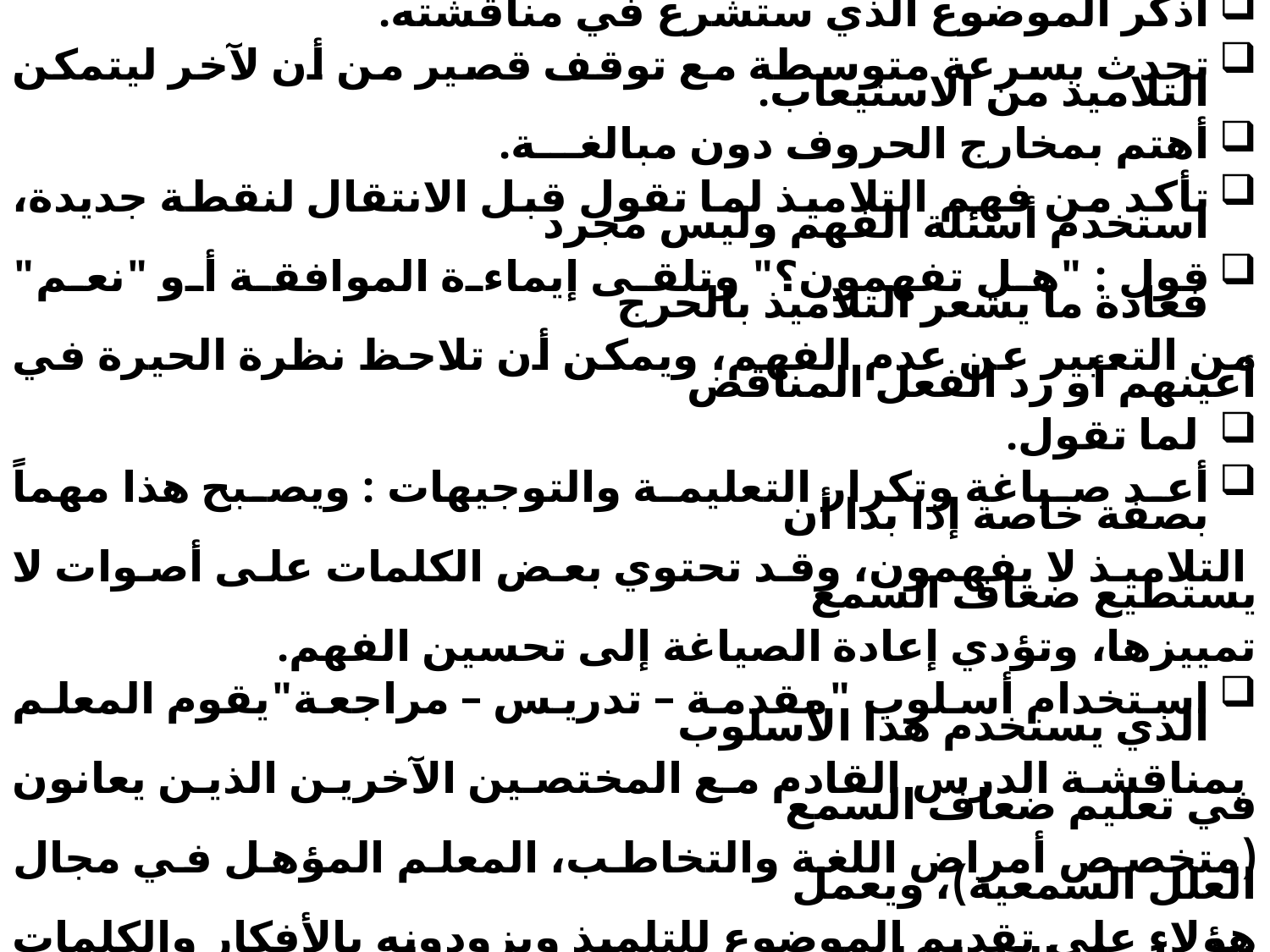

أذكر الموضوع الذي ستشرع في مناقشته.

تحدث بسرعة متوسطة مع توقف قصير من أن لآخر ليتمكن التلاميذ من الاستيعاب.

أهتم بمخارج الحروف دون مبالغـــة.

تأكد من فهم التلاميذ لما تقول قبل الانتقال لنقطة جديدة، استخدم أسئلة الفهم وليس مجرد

قول : "هل تفهمون؟" وتلقى إيماءة الموافقة أو "نعم" فعادة ما يشعر التلاميذ بالحرج

من التعبير عن عدم الفهم، ويمكن أن تلاحظ نظرة الحيرة في أعينهم أو رد الفعل المناقض

 لما تقول.

أعد صياغة وتكرار التعليمة والتوجيهات : ويصبح هذا مهماً بصفة خاصة إذا بدا أن

 التلاميذ لا يفهمون، وقد تحتوي بعض الكلمات على أصوات لا يستطيع ضعاف السمع

تمييزها، وتؤدي إعادة الصياغة إلى تحسين الفهم.

استخدام أسلوب "مقدمة – تدريس – مراجعة"يقوم المعلم الذي يستخدم هذا الأسلوب

 بمناقشة الدرس القادم مع المختصين الآخرين الذين يعانون في تعليم ضعاف السمع

(متخصص أمراض اللغة والتخاطب، المعلم المؤهل في مجال العلل السمعية)، ويعمل

هؤلاء على تقديم الموضوع للتلميذ ويزودونه بالأفكار والكلمات الأساسية اللازمة لفهمه،

ثم يشرح المعلم درسه في الفصل ويبلغ المختصين المعاونين بعد هذا بالصعوبات التي

نشأت في أثناء التدريس فيقوم هؤلاء بالمراجعة وسد الثغرات، وهذا الأسلوب مثال

 ممتاز على تنسيق جهود العديد من المختصين.